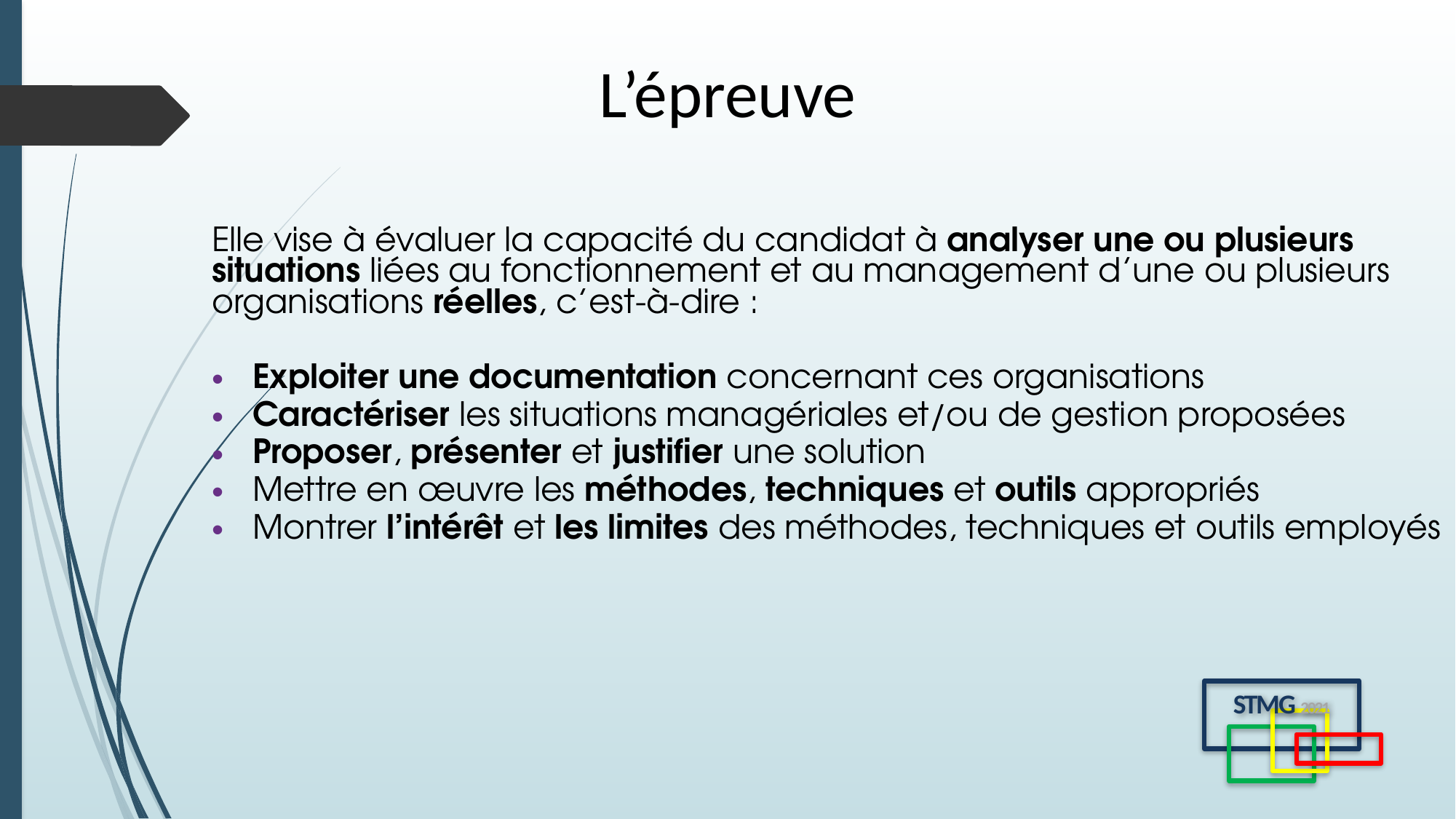

L’épreuve
Elle vise à évaluer la capacité du candidat à analyser une ou plusieurs situations liées au fonctionnement et au management d’une ou plusieurs organisations réelles, c’est-à-dire :

Exploiter une documentation concernant ces organisations
Caractériser les situations managériales et/ou de gestion proposées
Proposer, présenter et justifier une solution
Mettre en œuvre les méthodes, techniques et outils appropriés
Montrer l’intérêt et les limites des méthodes, techniques et outils employés

STMG 2021